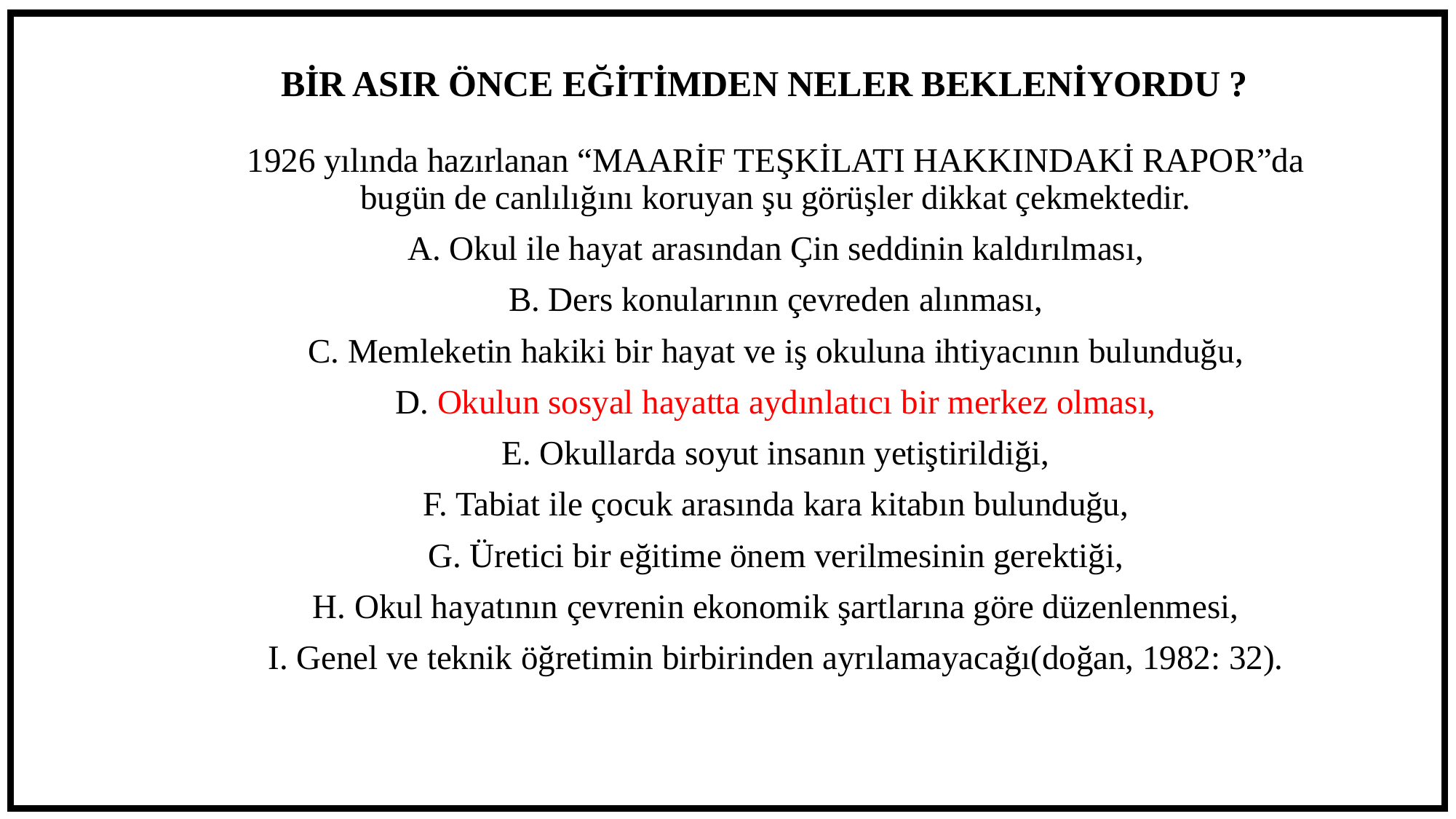

# BİR ASIR ÖNCE EĞİTİMDEN NELER BEKLENİYORDU ?
1926 yılında hazırlanan “MAARİF TEŞKİLATI HAKKINDAKİ RAPOR”da bugün de canlılığını koruyan şu görüşler dikkat çekmektedir.
A. Okul ile hayat arasından Çin seddinin kaldırılması,
B. Ders konularının çevreden alınması,
C. Memleketin hakiki bir hayat ve iş okuluna ihtiyacının bulunduğu,
D. Okulun sosyal hayatta aydınlatıcı bir merkez olması,
E. Okullarda soyut insanın yetiştirildiği,
F. Tabiat ile çocuk arasında kara kitabın bulunduğu,
G. Üretici bir eğitime önem verilmesinin gerektiği,
H. Okul hayatının çevrenin ekonomik şartlarına göre düzenlenmesi,
I. Genel ve teknik öğretimin birbirinden ayrılamayacağı(doğan, 1982: 32).